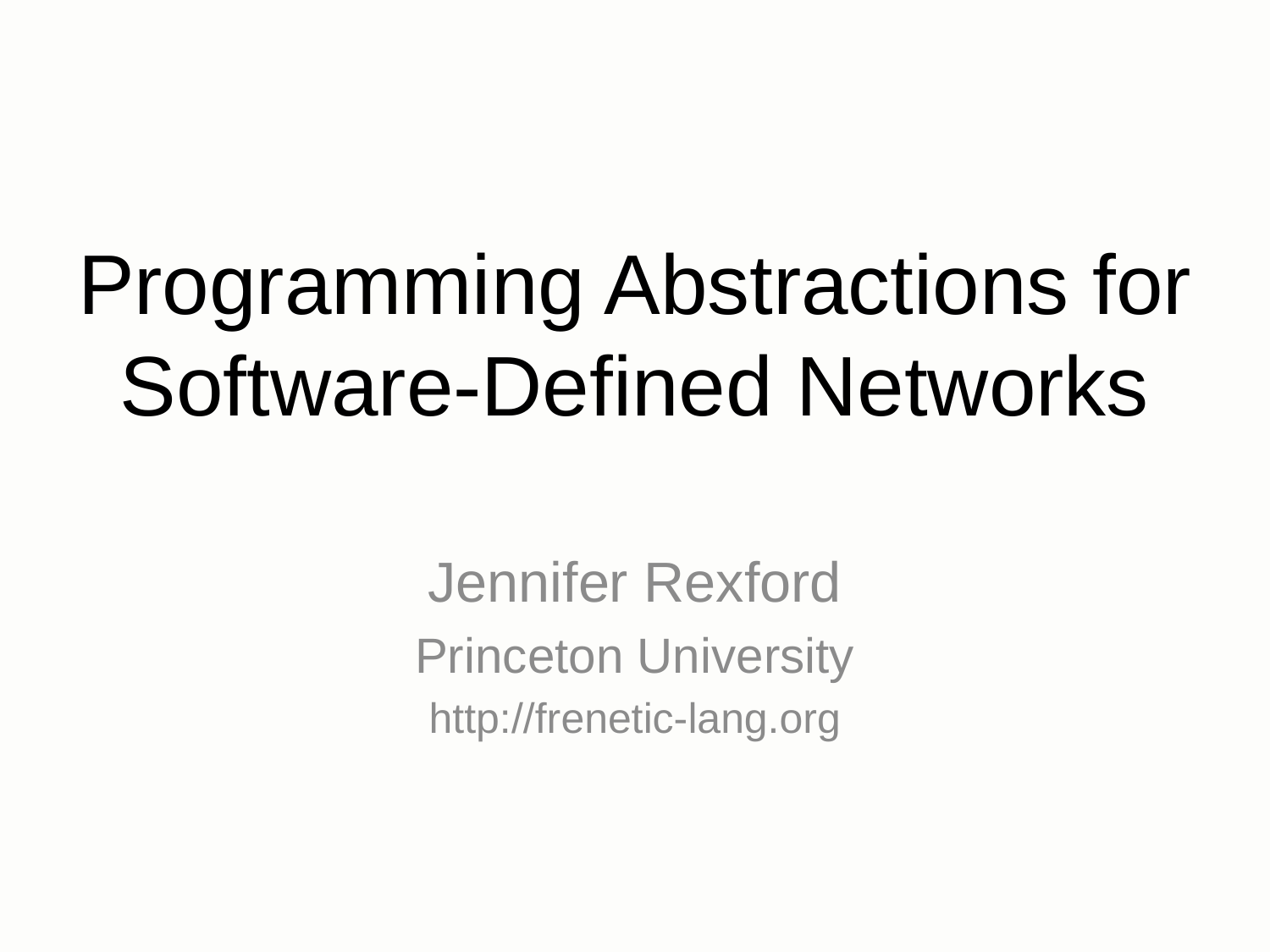

# Programming Abstractions for Software-Defined Networks
Jennifer Rexford
Princeton University
http://frenetic-lang.org